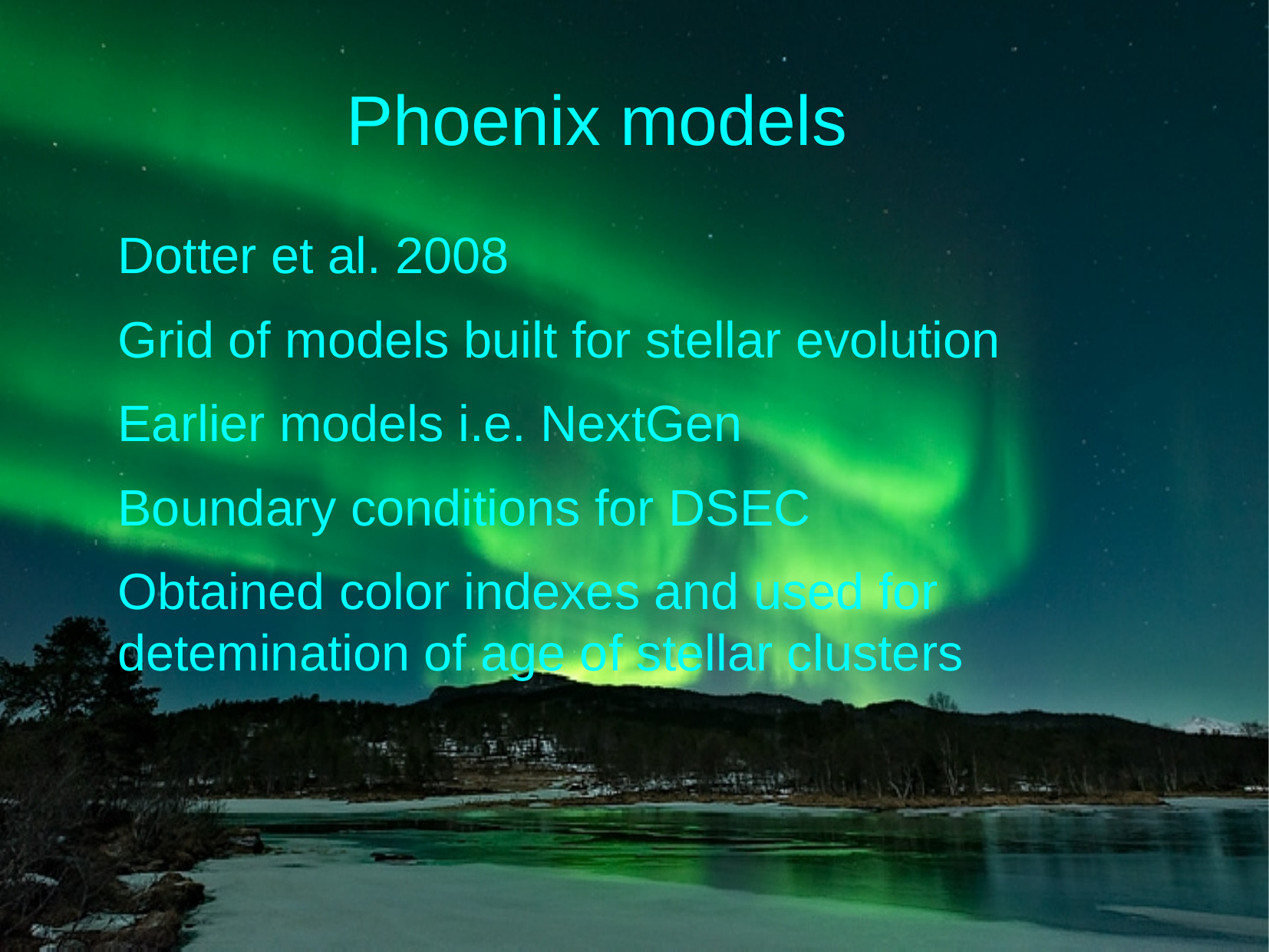

Phoenix models
Dotter et al. 2008
Grid of models built for stellar evolution
Earlier models i.e. NextGen
Boundary conditions for DSEC
Obtained color indexes and used for detemination of age of stellar clusters